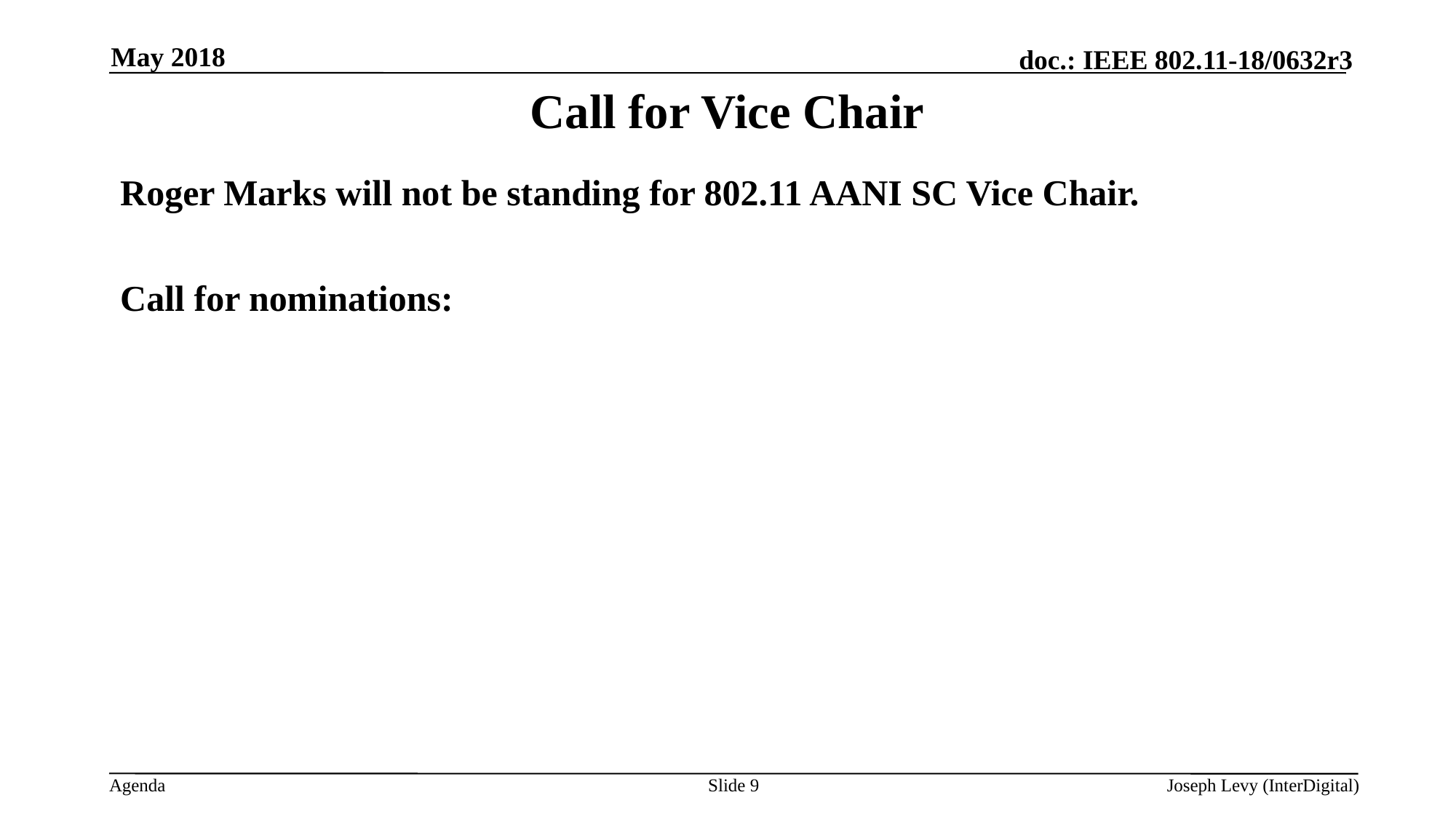

May 2018
# Call for Vice Chair
Roger Marks will not be standing for 802.11 AANI SC Vice Chair.

Call for nominations:

Slide 9
Joseph Levy (InterDigital)